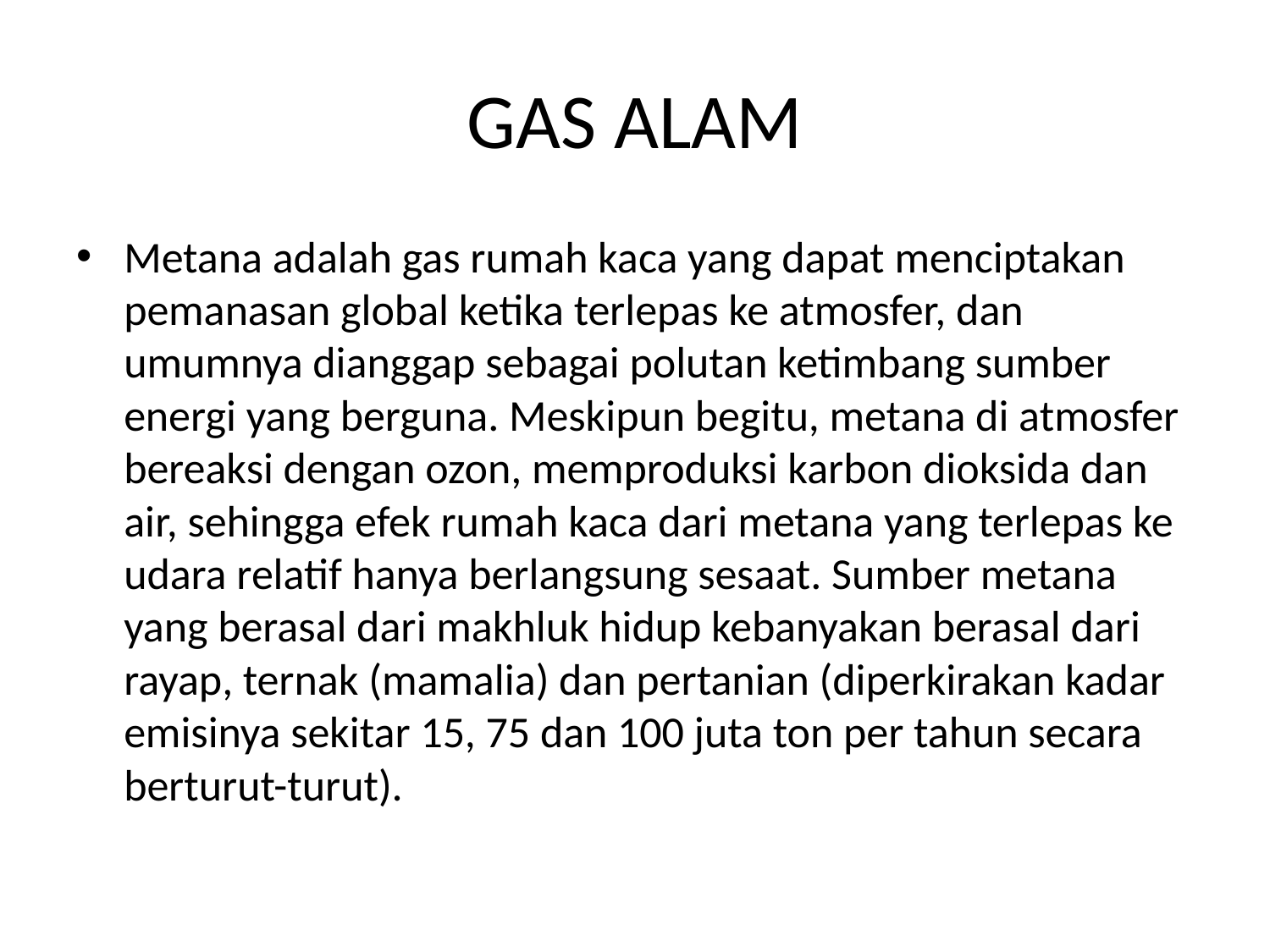

# GAS ALAM
Metana adalah gas rumah kaca yang dapat menciptakan pemanasan global ketika terlepas ke atmosfer, dan umumnya dianggap sebagai polutan ketimbang sumber energi yang berguna. Meskipun begitu, metana di atmosfer bereaksi dengan ozon, memproduksi karbon dioksida dan air, sehingga efek rumah kaca dari metana yang terlepas ke udara relatif hanya berlangsung sesaat. Sumber metana yang berasal dari makhluk hidup kebanyakan berasal dari rayap, ternak (mamalia) dan pertanian (diperkirakan kadar emisinya sekitar 15, 75 dan 100 juta ton per tahun secara berturut-turut).